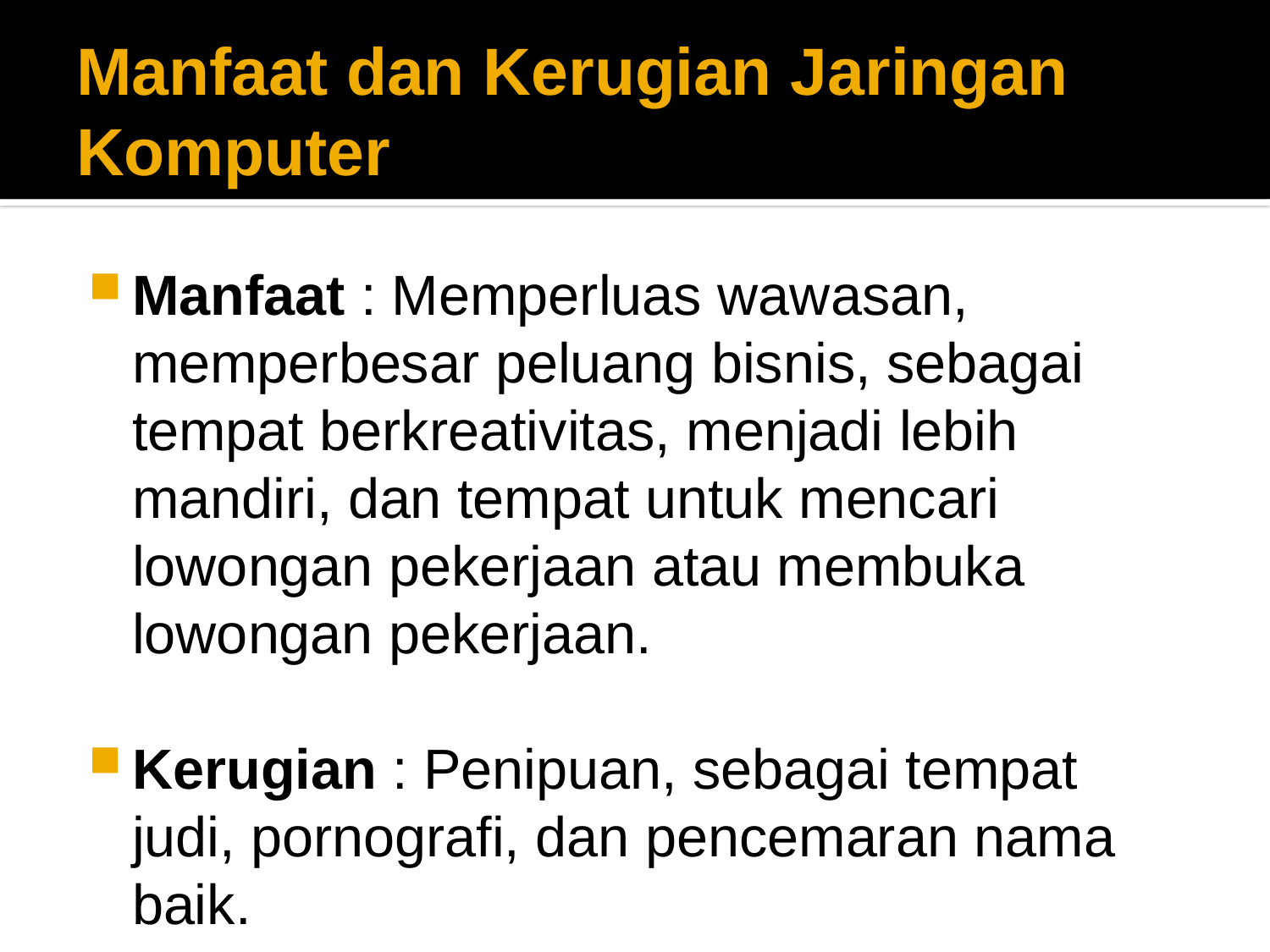

# Manfaat dan Kerugian Jaringan Komputer
Manfaat : Memperluas wawasan, memperbesar peluang bisnis, sebagai tempat berkreativitas, menjadi lebih mandiri, dan tempat untuk mencari lowongan pekerjaan atau membuka lowongan pekerjaan.

Kerugian : Penipuan, sebagai tempat judi, pornografi, dan pencemaran nama baik.